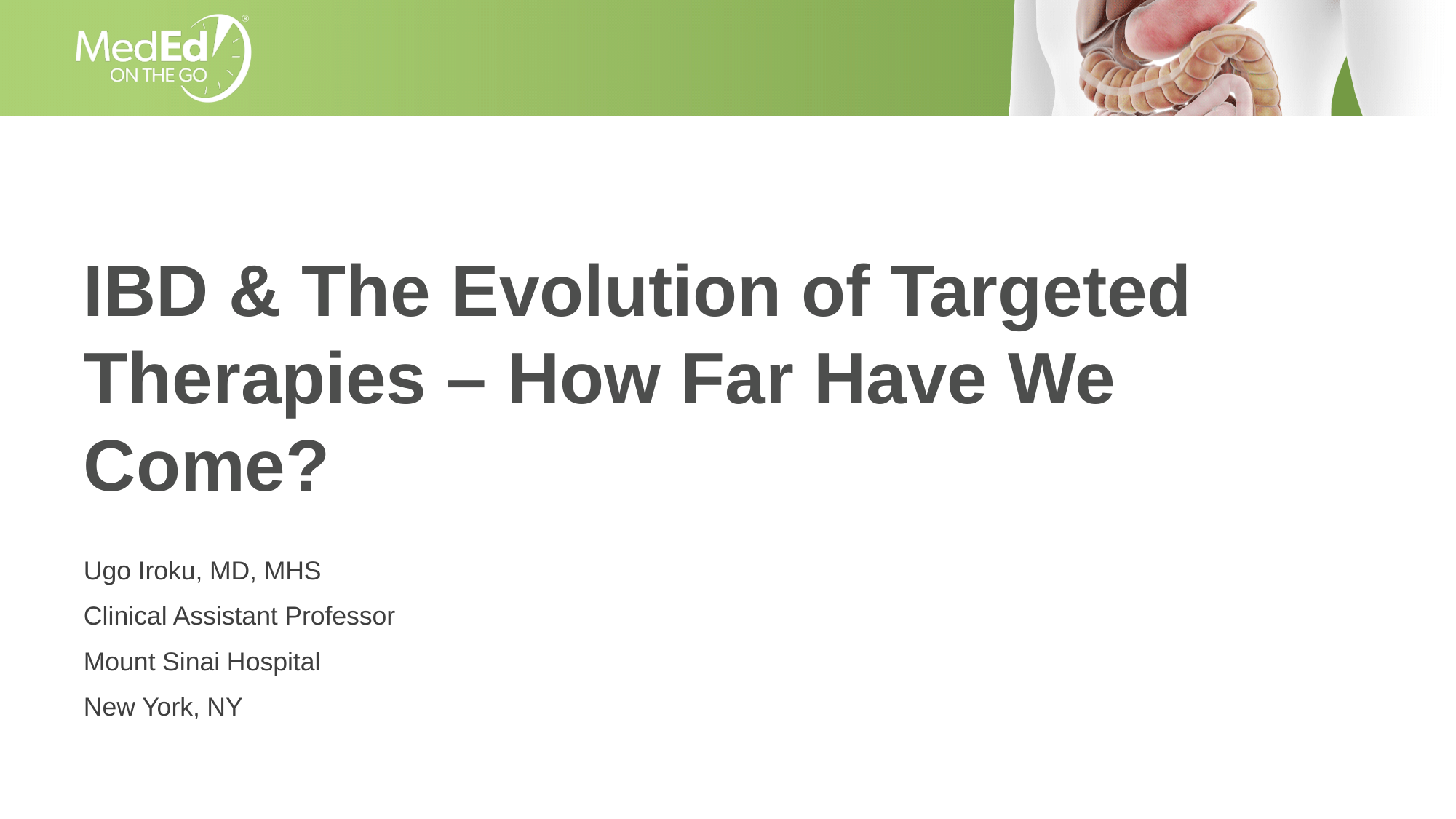

# IBD & The Evolution of Targeted Therapies – How Far Have We Come?
Ugo Iroku, MD, MHS
Clinical Assistant Professor
Mount Sinai Hospital
New York, NY